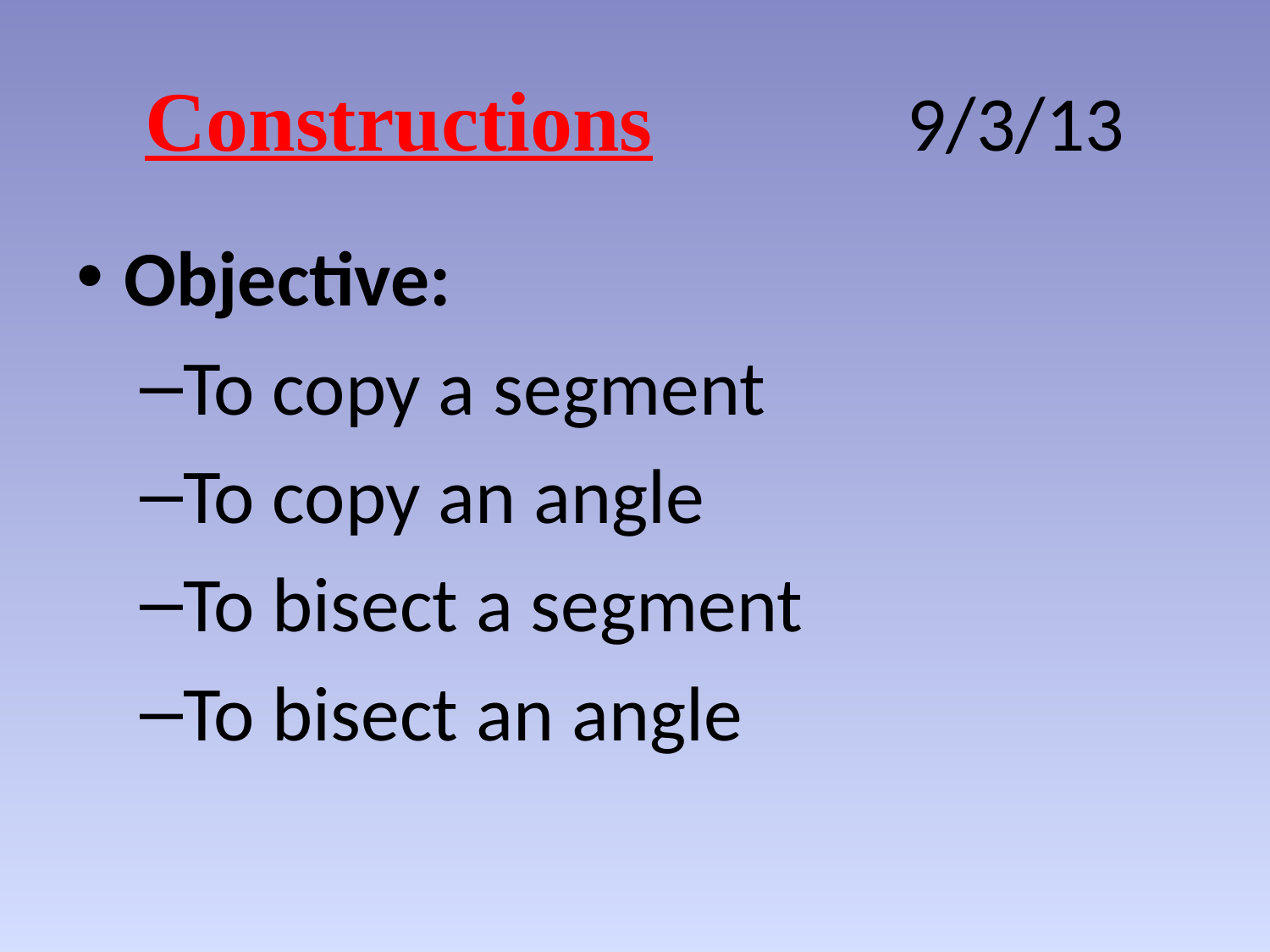

# Constructions		9/3/13
Objective:
To copy a segment
To copy an angle
To bisect a segment
To bisect an angle